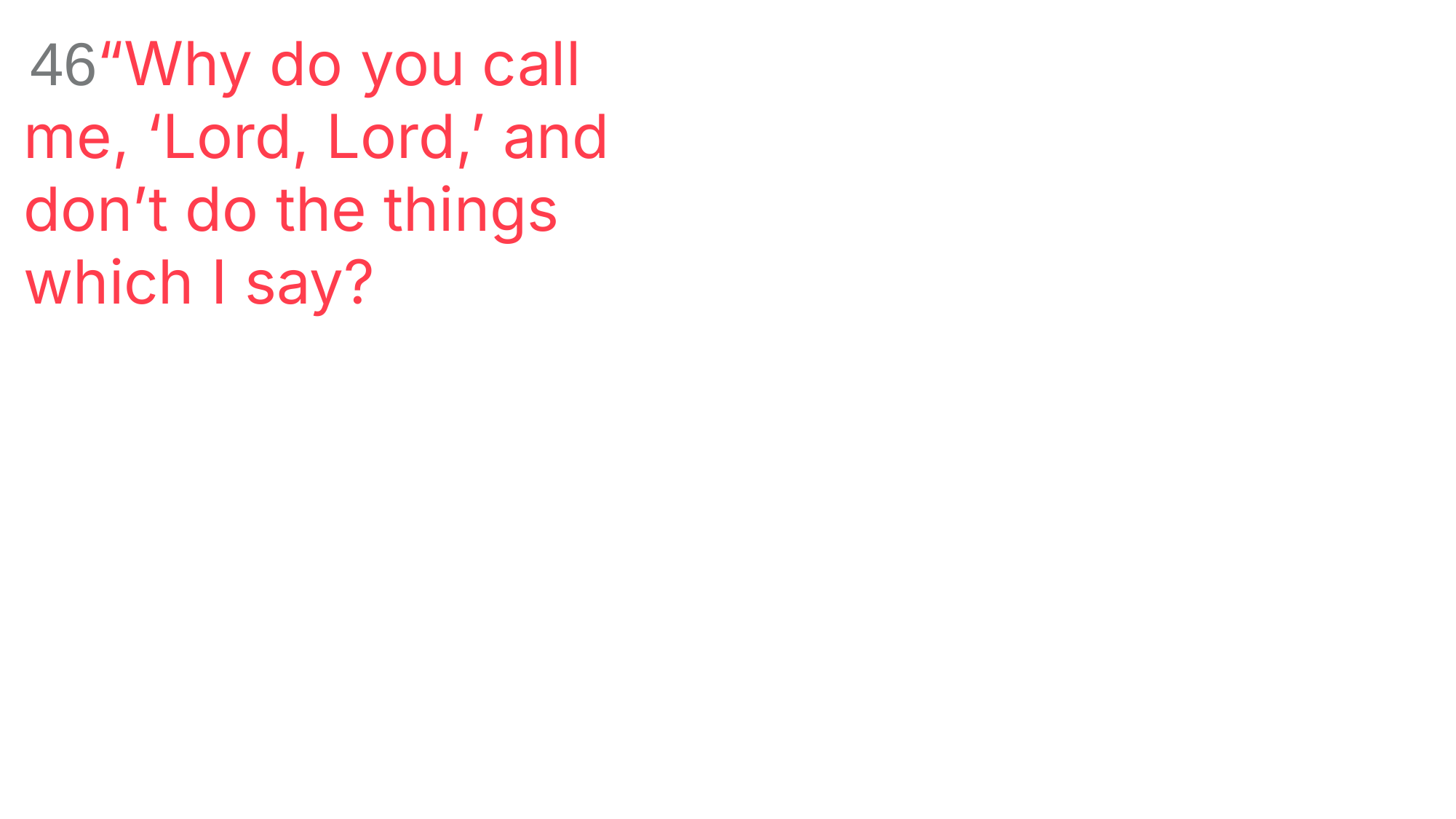

46“Why do you call me, ‘Lord, Lord,’ and don’t do the things which I say?